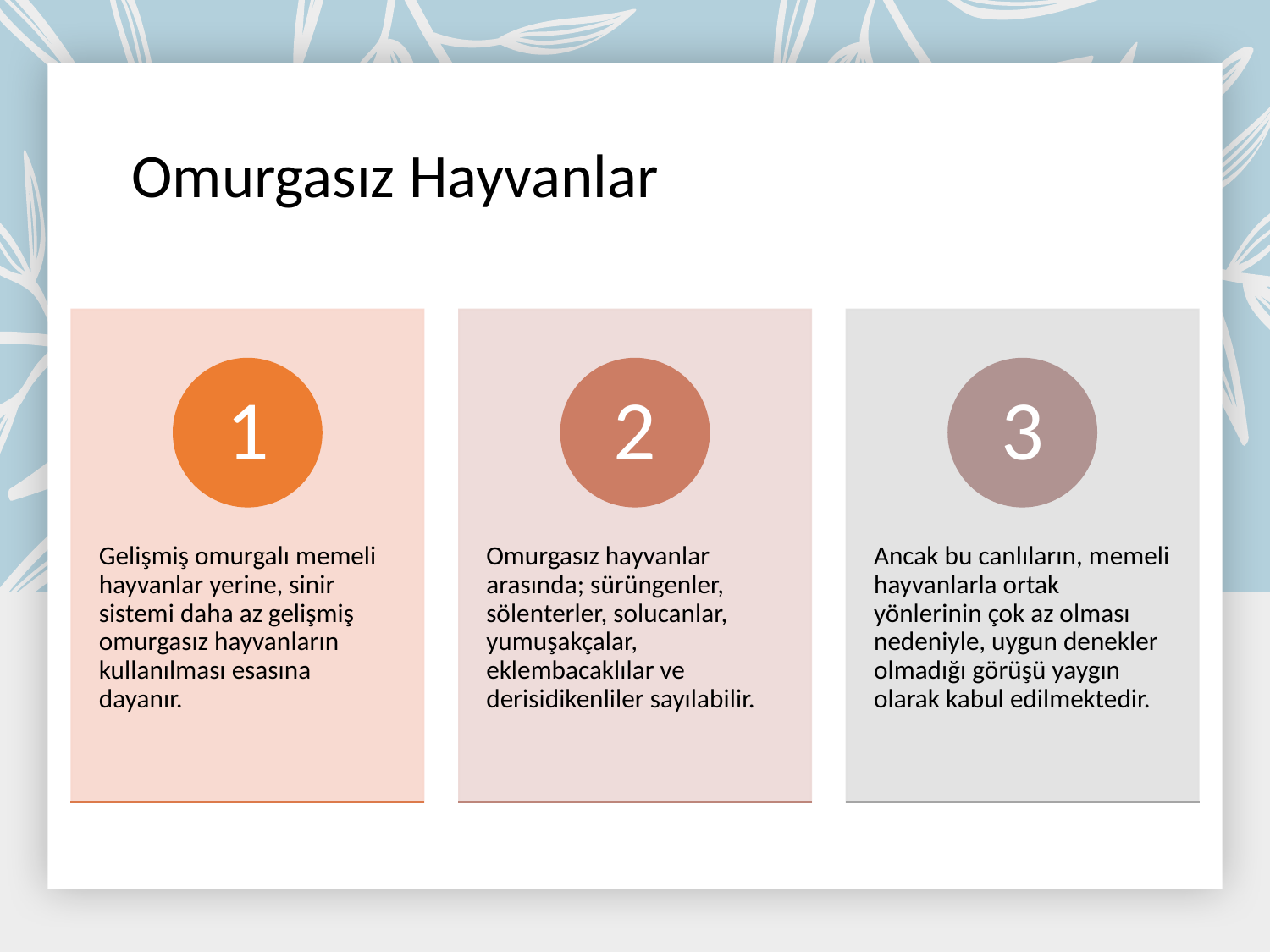

# Omurgasız Hayvanlar
Gelişmiş omurgalı memeli hayvanlar yerine, sinir sistemi daha az gelişmiş omurgasız hayvanların kullanılması esasına dayanır.
1
Omurgasız hayvanlar arasında; sürüngenler, sölenterler, solucanlar, yumuşakçalar, eklembacaklılar ve derisidikenliler sayılabilir.
2
Ancak bu canlıların, memeli hayvanlarla ortak yönlerinin çok az olması nedeniyle, uygun denekler olmadığı görüşü yaygın olarak kabul edilmektedir.
3